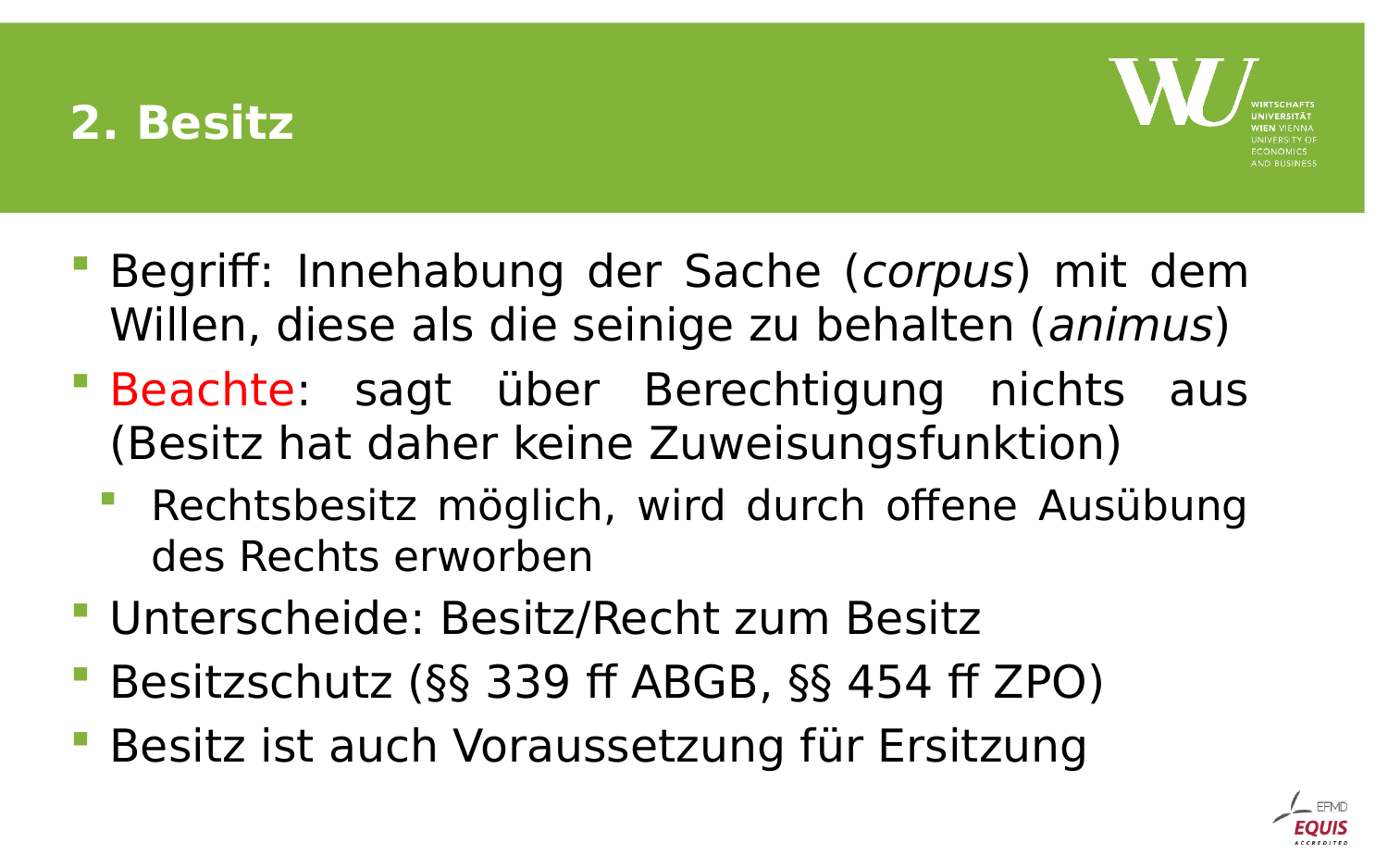

# 2. Besitz
Begriff: Innehabung der Sache (corpus) mit dem Willen, diese als die seinige zu behalten (animus)
Beachte: sagt über Berechtigung nichts aus (Besitz hat daher keine Zuweisungsfunktion)
Rechtsbesitz möglich, wird durch offene Ausübung des Rechts erworben
Unterscheide: Besitz/Recht zum Besitz
Besitzschutz (§§ 339 ff ABGB, §§ 454 ff ZPO)
Besitz ist auch Voraussetzung für Ersitzung